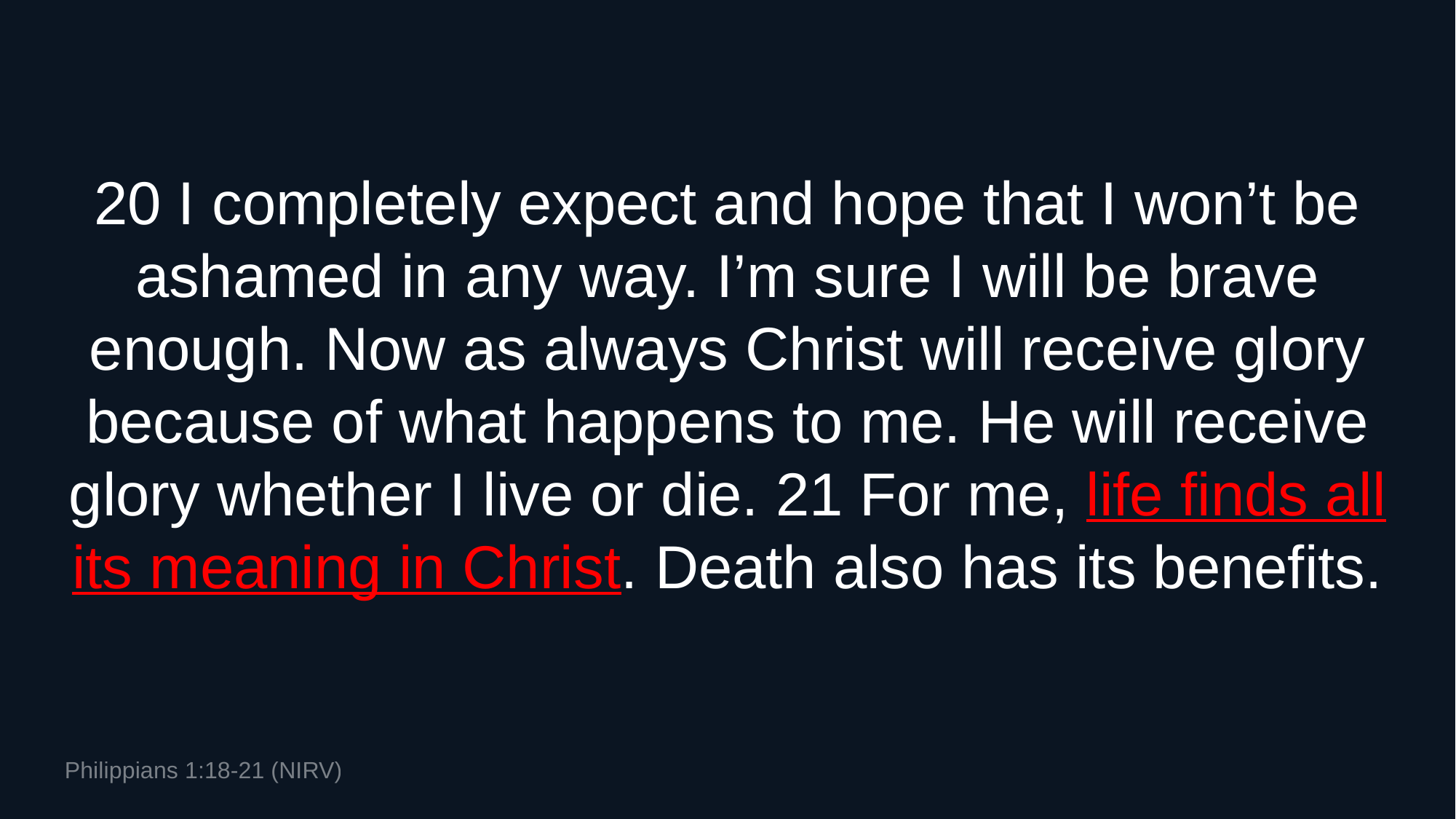

20 I completely expect and hope that I won’t be ashamed in any way. I’m sure I will be brave enough. Now as always Christ will receive glory because of what happens to me. He will receive glory whether I live or die. 21 For me, life finds all its meaning in Christ. Death also has its benefits.
# Philippians 1:18-21 (NIRV)